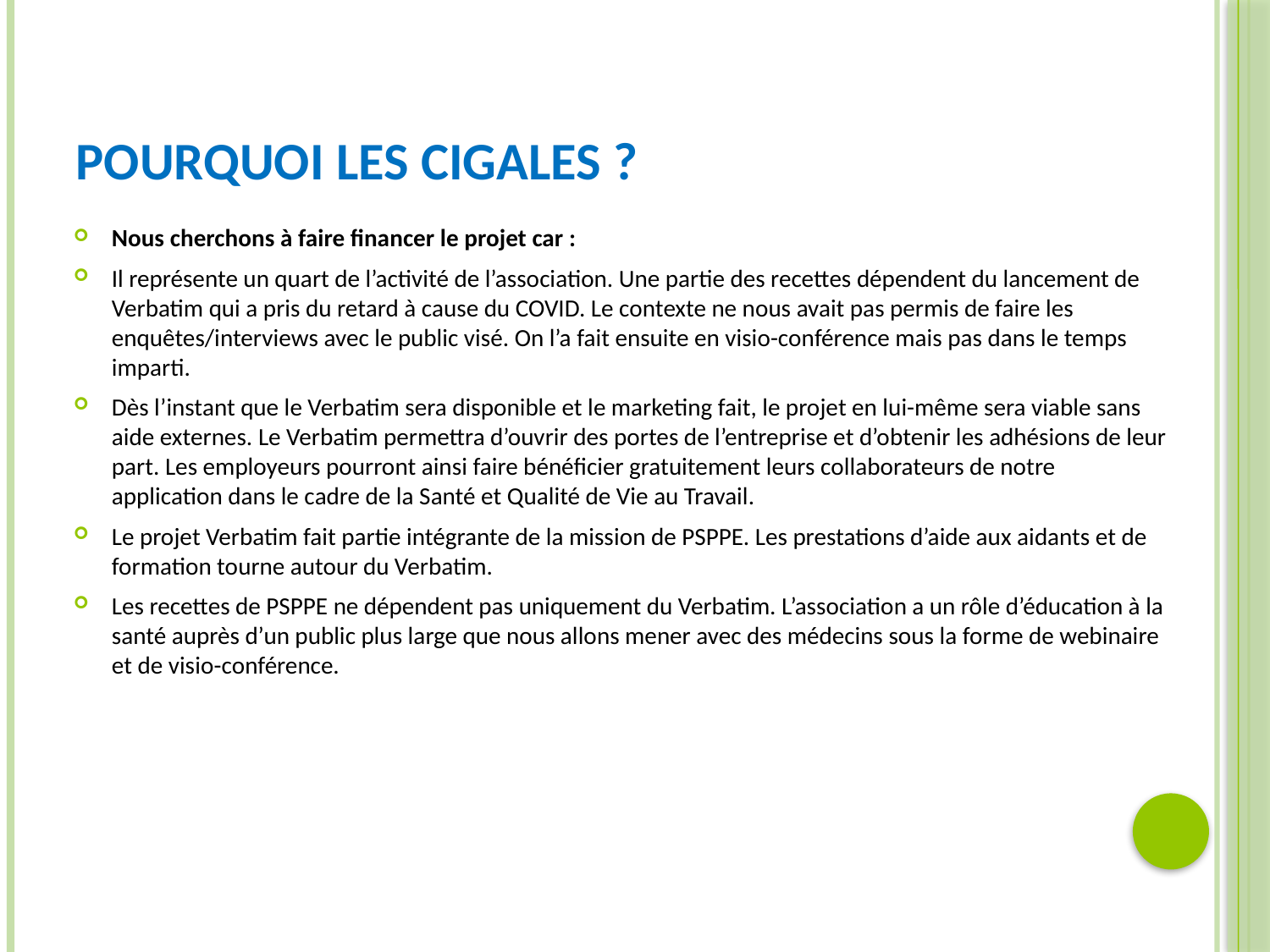

# Pourquoi les Cigales ?
Nous cherchons à faire financer le projet car :
Il représente un quart de l’activité de l’association. Une partie des recettes dépendent du lancement de Verbatim qui a pris du retard à cause du COVID. Le contexte ne nous avait pas permis de faire les enquêtes/interviews avec le public visé. On l’a fait ensuite en visio-conférence mais pas dans le temps imparti.
Dès l’instant que le Verbatim sera disponible et le marketing fait, le projet en lui-même sera viable sans aide externes. Le Verbatim permettra d’ouvrir des portes de l’entreprise et d’obtenir les adhésions de leur part. Les employeurs pourront ainsi faire bénéficier gratuitement leurs collaborateurs de notre application dans le cadre de la Santé et Qualité de Vie au Travail.
Le projet Verbatim fait partie intégrante de la mission de PSPPE. Les prestations d’aide aux aidants et de formation tourne autour du Verbatim.
Les recettes de PSPPE ne dépendent pas uniquement du Verbatim. L’association a un rôle d’éducation à la santé auprès d’un public plus large que nous allons mener avec des médecins sous la forme de webinaire et de visio-conférence.